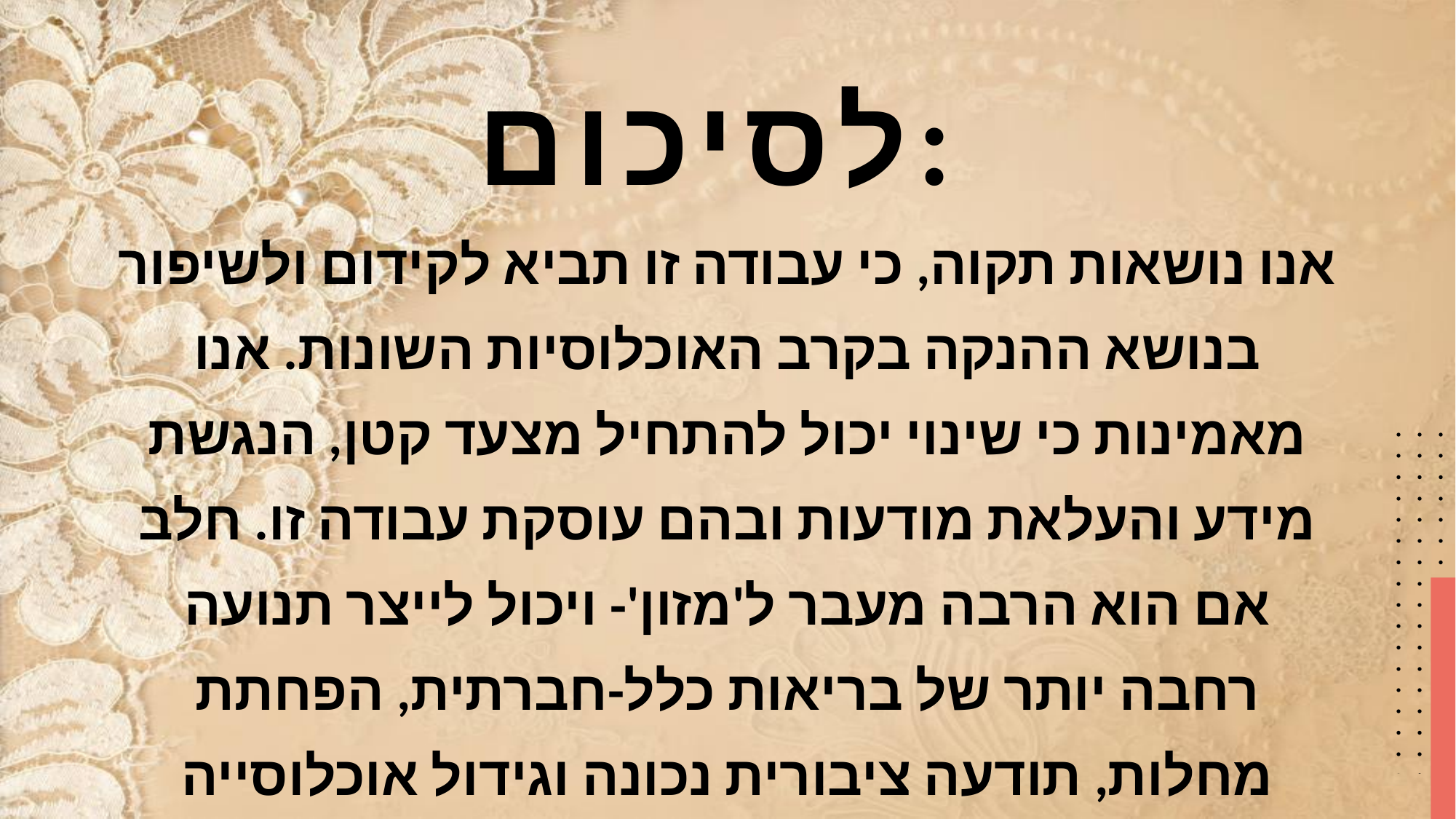

# לסיכום:

אנו נושאות תקוה, כי עבודה זו תביא לקידום ולשיפור בנושא ההנקה בקרב האוכלוסיות השונות. אנו מאמינות כי שינוי יכול להתחיל מצעד קטן, הנגשת מידע והעלאת מודעות ובהם עוסקת עבודה זו. חלב אם הוא הרבה מעבר ל'מזון'- ויכול לייצר תנועה רחבה יותר של בריאות כלל-חברתית, הפחתת מחלות, תודעה ציבורית נכונה וגידול אוכלוסייה בריאה.